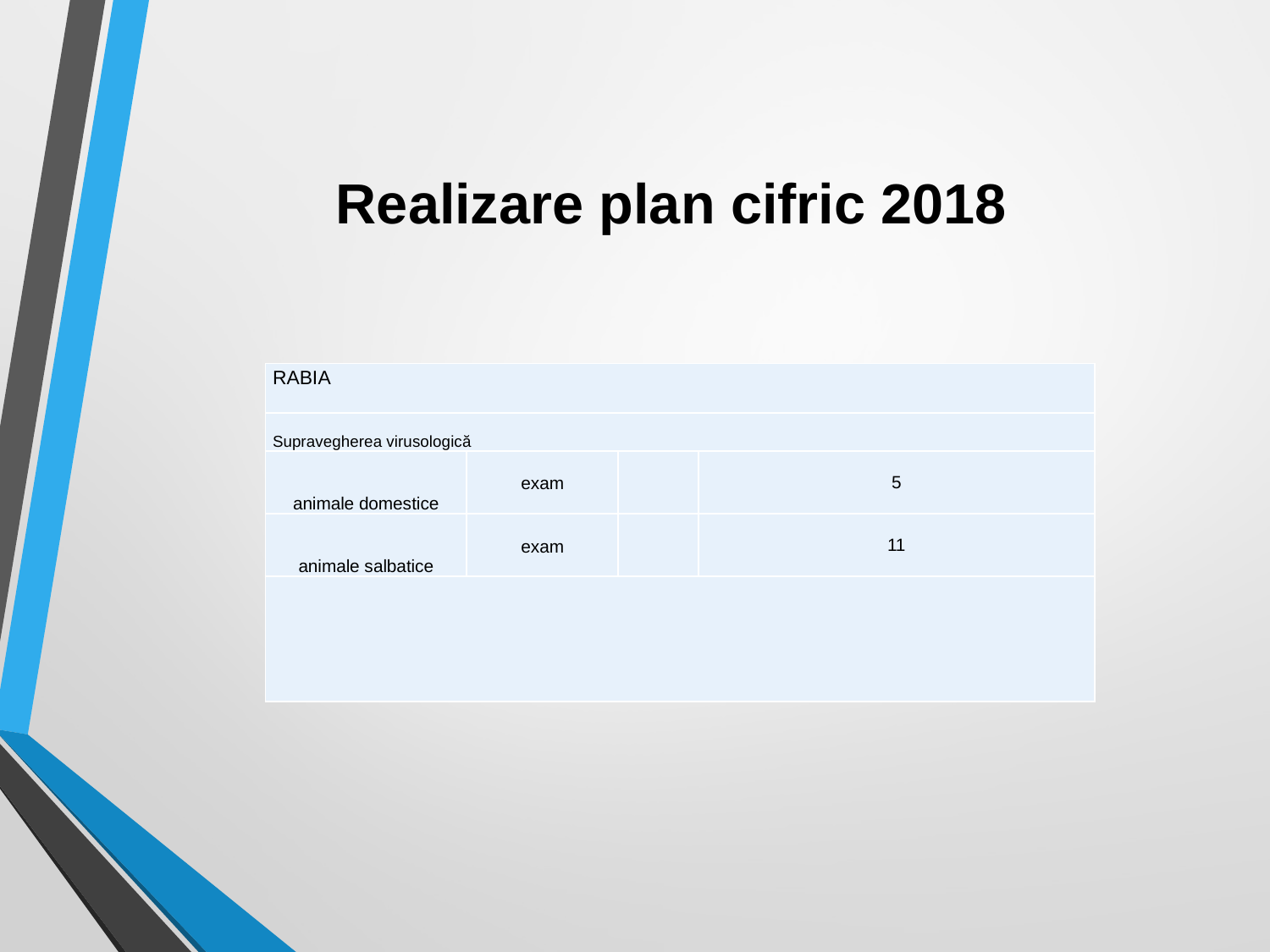

# Realizare plan cifric 2018
| RABIA |  |  |  |
| --- | --- | --- | --- |
| Supravegherea virusologică |  |  |  |
| animale domestice | exam |  | 5 |
| animale salbatice | exam |  | 11 |
|  |  |  |  |